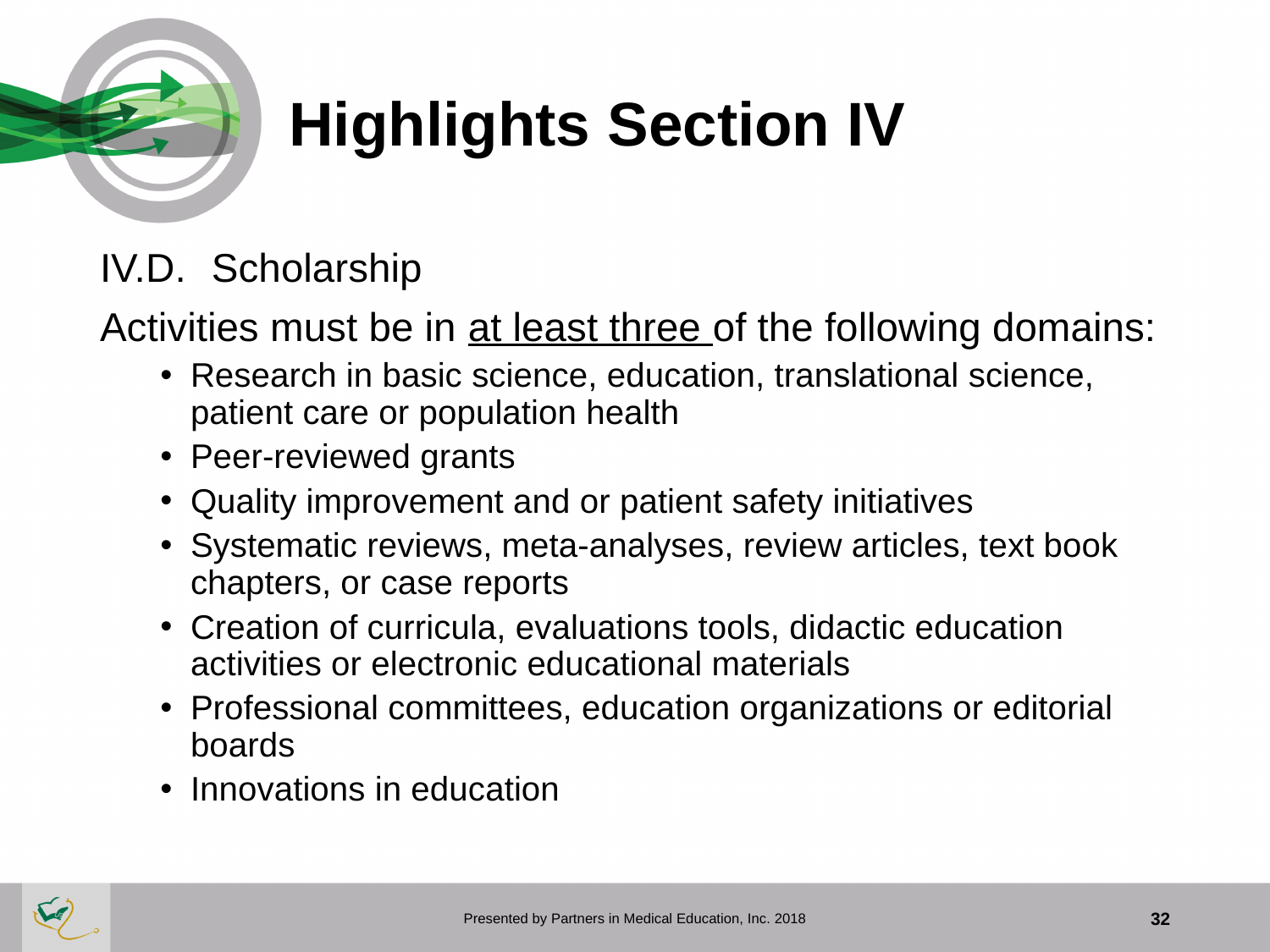

# Highlights Section IV
IV.D.	Scholarship
Activities must be in at least three of the following domains:
Research in basic science, education, translational science, patient care or population health
Peer-reviewed grants
Quality improvement and or patient safety initiatives
Systematic reviews, meta-analyses, review articles, text book chapters, or case reports
Creation of curricula, evaluations tools, didactic education activities or electronic educational materials
Professional committees, education organizations or editorial boards
Innovations in education

Presented by Partners in Medical Education, Inc. 2018
32